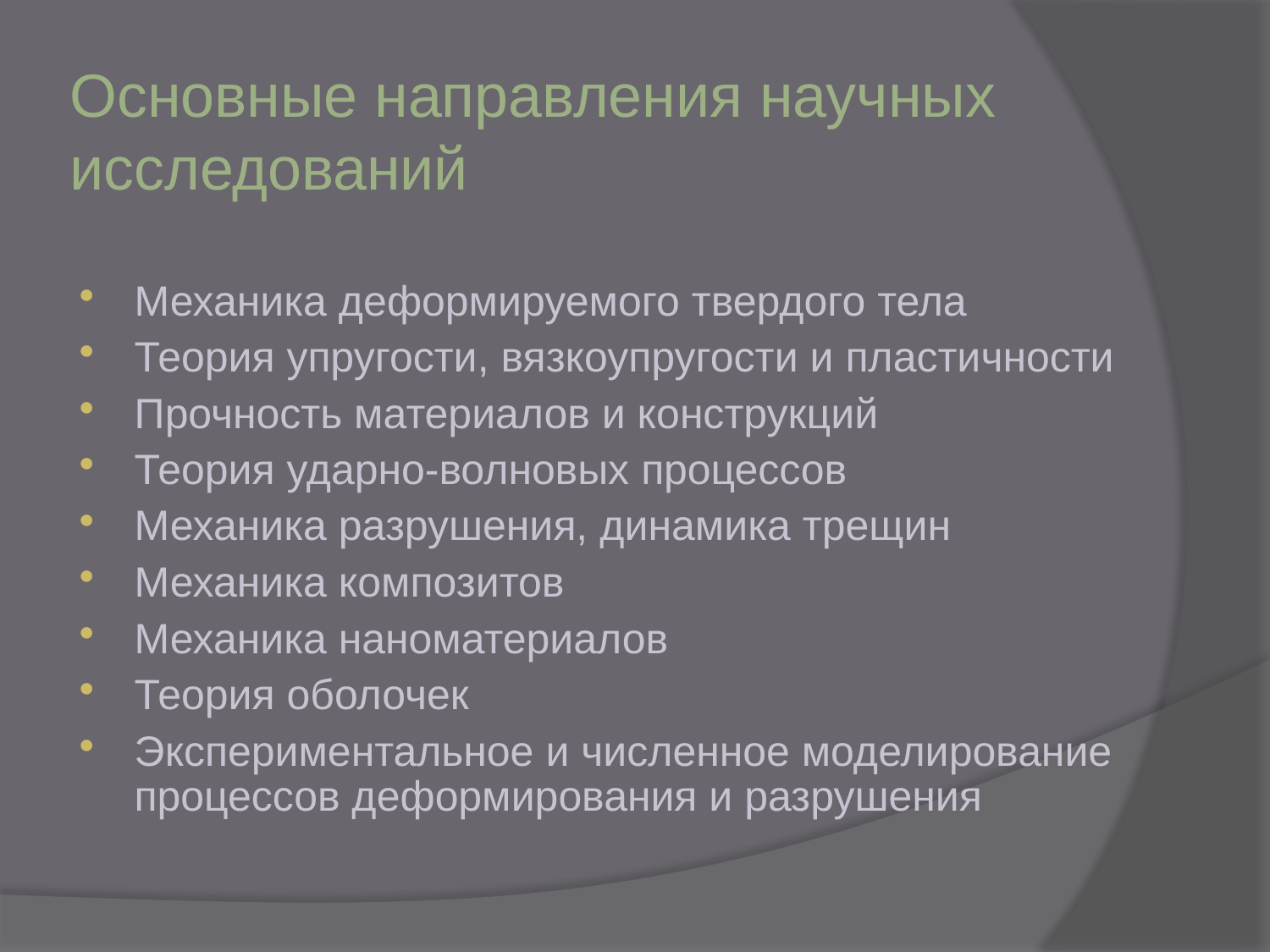

# Основные направления научных исследований

Механика деформируемого твердого тела
Теория упругости, вязкоупругости и пластичности
Прочность материалов и конструкций
Теория ударно-волновых процессов
Механика разрушения, динамика трещин
Механика композитов
Механика наноматериалов
Теория оболочек
Экспериментальное и численное моделирование процессов деформирования и разрушения